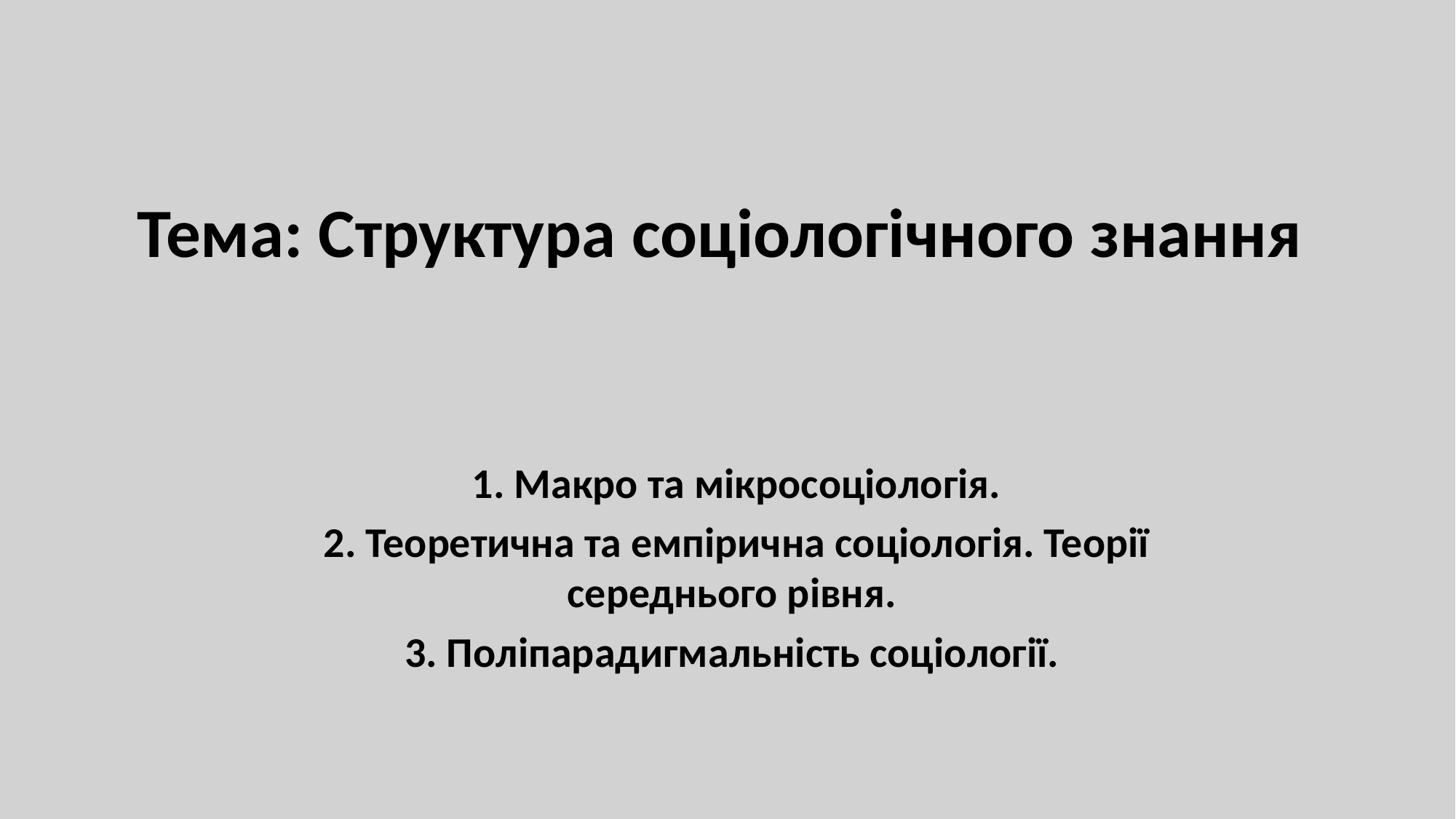

# Тема: Структура соціологічного знання

 1. Макро та мікросоціологія.
2. Теоретична та емпірична соціологія. Теорії середнього рівня.
3. Поліпарадигмальність соціології.